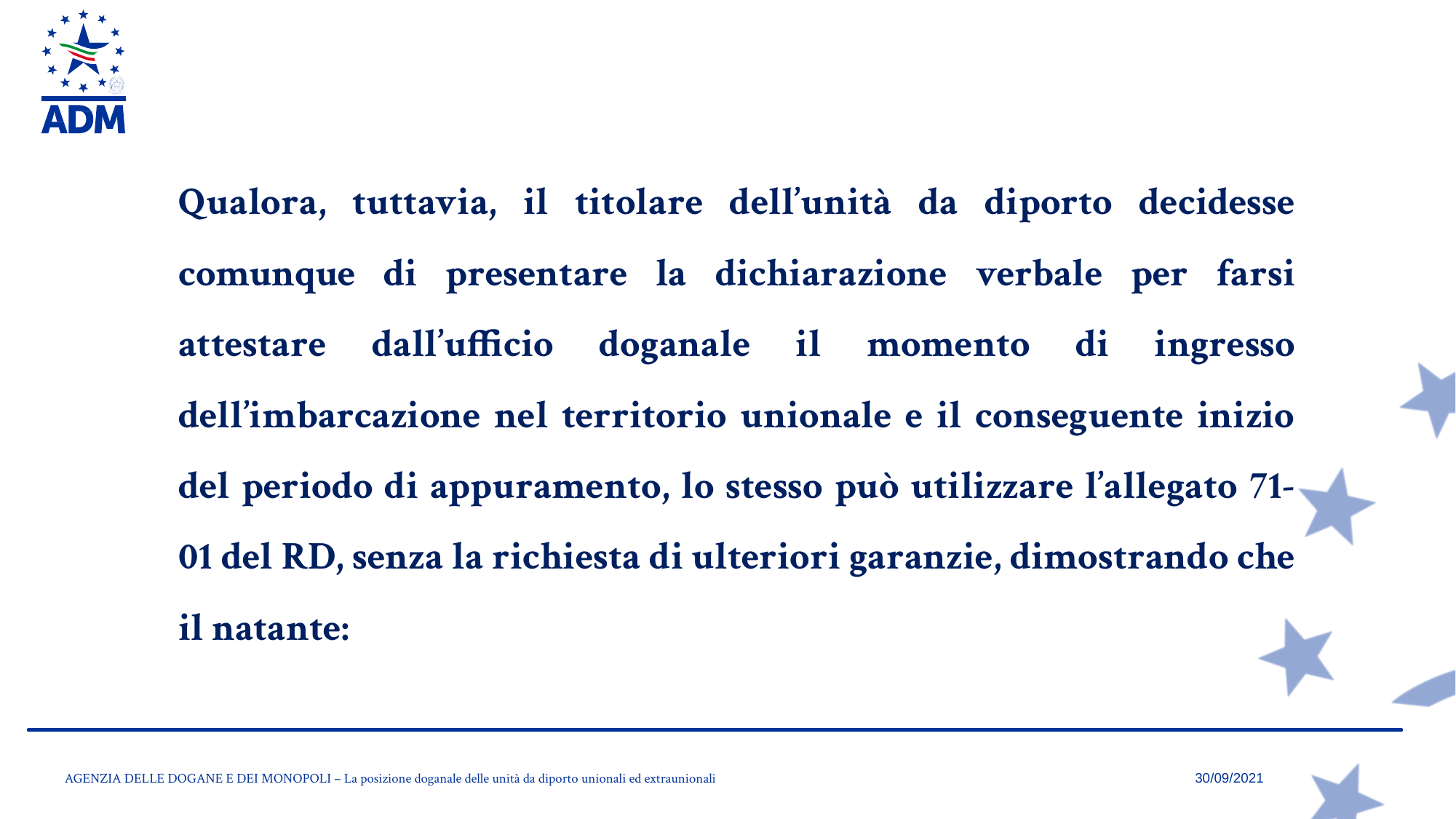

Qualora, tuttavia, il titolare dell’unità da diporto decidesse comunque di presentare la dichiarazione verbale per farsi attestare dall’ufficio doganale il momento di ingresso dell’imbarcazione nel territorio unionale e il conseguente inizio del periodo di appuramento, lo stesso può utilizzare l’allegato 71-01 del RD, senza la richiesta di ulteriori garanzie, dimostrando che il natante:
AGENZIA DELLE DOGANE E DEI MONOPOLI – La posizione doganale delle unità da diporto unionali ed extraunionali
30/09/2021